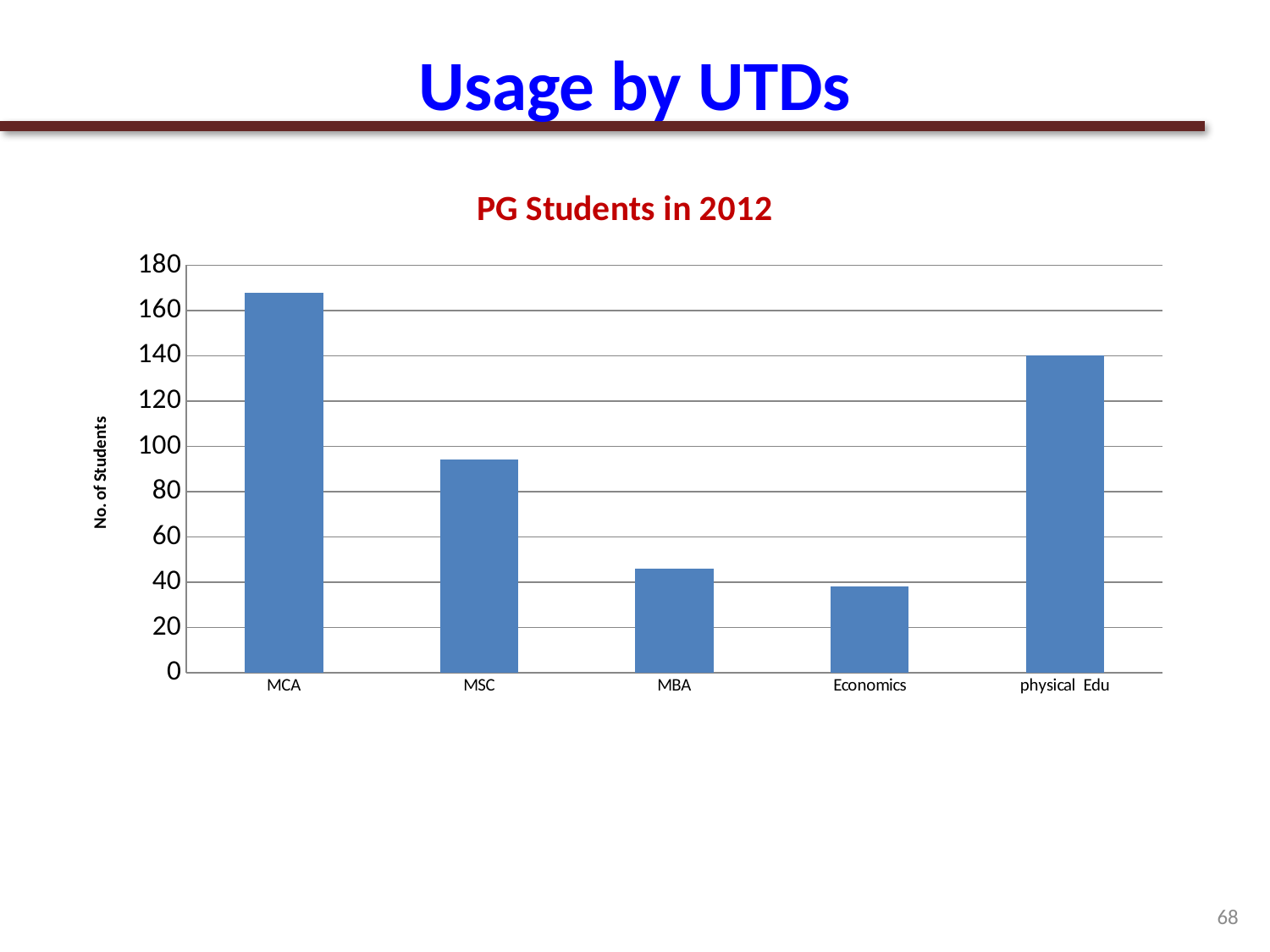

# Usage by UTDs

### Chart: PG Students in 2012

| Category |  |
|---|---|
| MCA | 168.0 |
| MSC | 94.0 |
| MBA | 46.0 |
| Economics | 38.0 |
| physical  Edu | 140.0 |
68